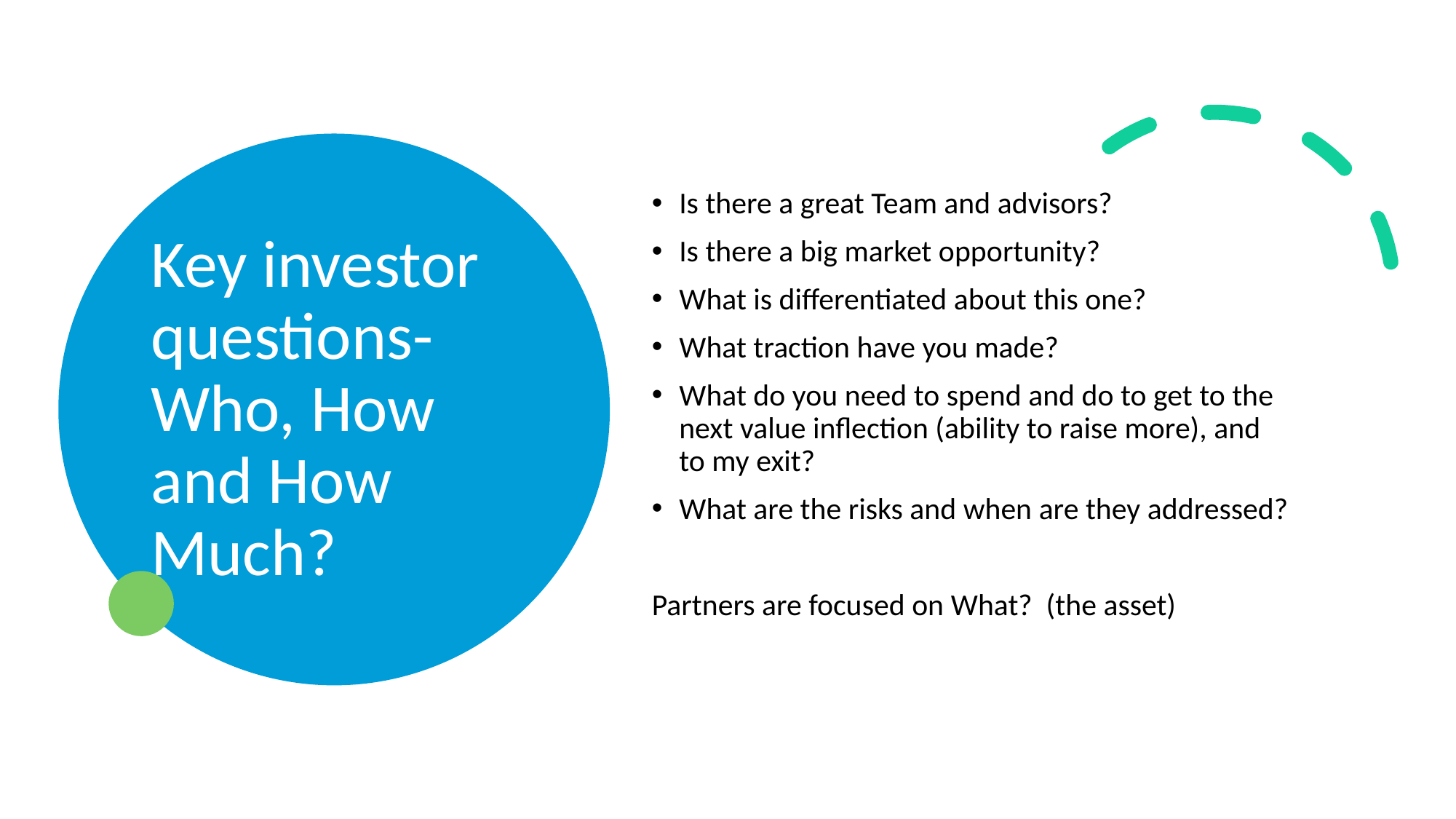

# Key investor questions- Who, How and How Much?
Is there a great Team and advisors?
Is there a big market opportunity?
What is differentiated about this one?
What traction have you made?
What do you need to spend and do to get to the next value inflection (ability to raise more), and to my exit?
What are the risks and when are they addressed?

Partners are focused on What?  (the asset)